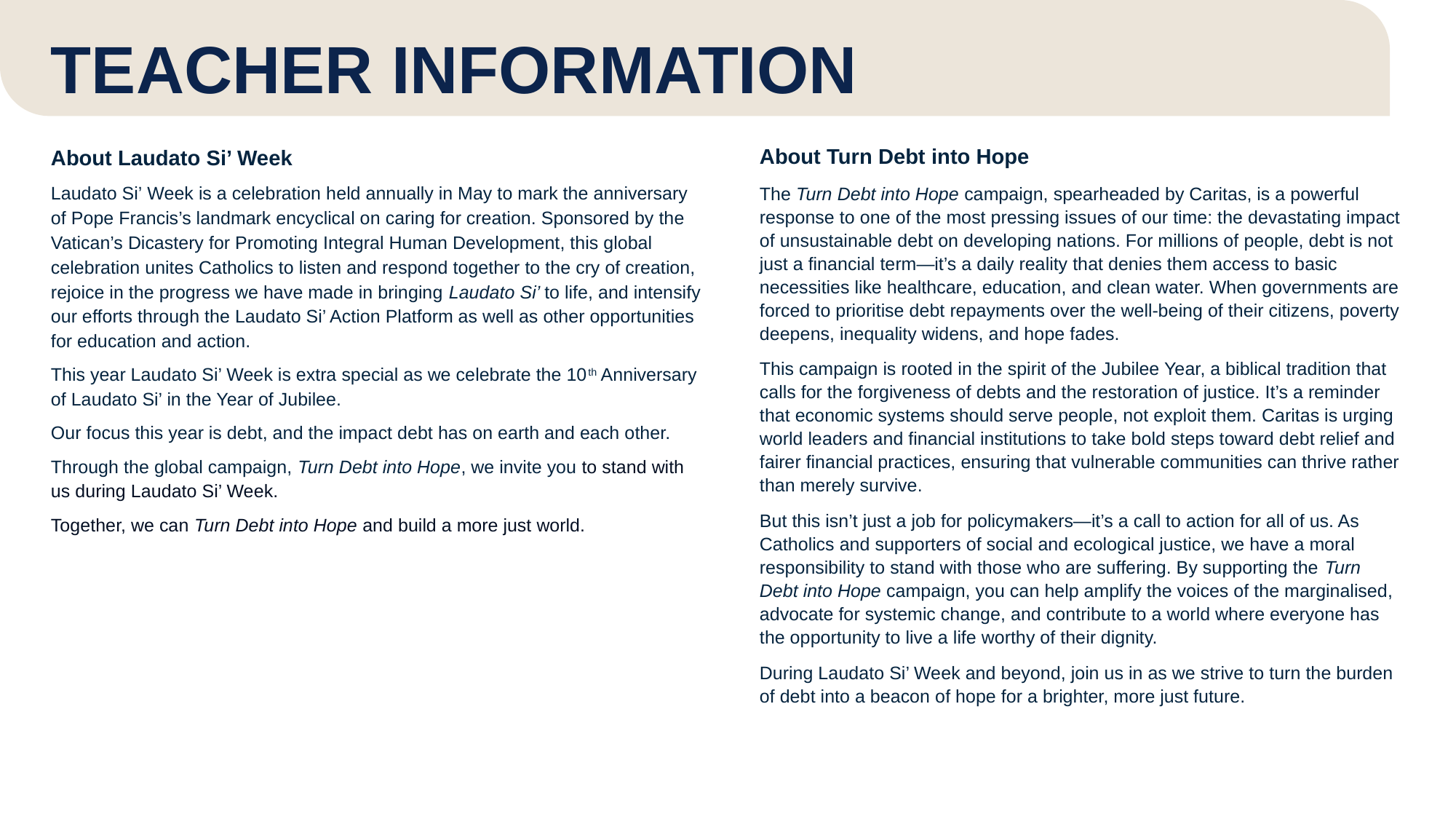

# TEACHER INFORMATION
About Laudato Si’ Week
Laudato Si’ Week is a celebration held annually in May to mark the anniversary of Pope Francis’s landmark encyclical on caring for creation. Sponsored by the Vatican’s Dicastery for Promoting Integral Human Development, this global celebration unites Catholics to listen and respond together to the cry of creation, rejoice in the progress we have made in bringing Laudato Si’ to life, and intensify our efforts through the Laudato Si’ Action Platform as well as other opportunities for education and action.
This year Laudato Si’ Week is extra special as we celebrate the 10th Anniversary of Laudato Si’ in the Year of Jubilee.
Our focus this year is debt, and the impact debt has on earth and each other.
Through the global campaign, Turn Debt into Hope, we invite you to stand with us during Laudato Si’ Week.
Together, we can Turn Debt into Hope and build a more just world.

About Turn Debt into Hope
The Turn Debt into Hope campaign, spearheaded by Caritas, is a powerful response to one of the most pressing issues of our time: the devastating impact of unsustainable debt on developing nations. For millions of people, debt is not just a financial term—it’s a daily reality that denies them access to basic necessities like healthcare, education, and clean water. When governments are forced to prioritise debt repayments over the well-being of their citizens, poverty deepens, inequality widens, and hope fades.
This campaign is rooted in the spirit of the Jubilee Year, a biblical tradition that calls for the forgiveness of debts and the restoration of justice. It’s a reminder that economic systems should serve people, not exploit them. Caritas is urging world leaders and financial institutions to take bold steps toward debt relief and fairer financial practices, ensuring that vulnerable communities can thrive rather than merely survive.
But this isn’t just a job for policymakers—it’s a call to action for all of us. As Catholics and supporters of social and ecological justice, we have a moral responsibility to stand with those who are suffering. By supporting the Turn Debt into Hope campaign, you can help amplify the voices of the marginalised, advocate for systemic change, and contribute to a world where everyone has the opportunity to live a life worthy of their dignity.
During Laudato Si’ Week and beyond, join us in as we strive to turn the burden of debt into a beacon of hope for a brighter, more just future.